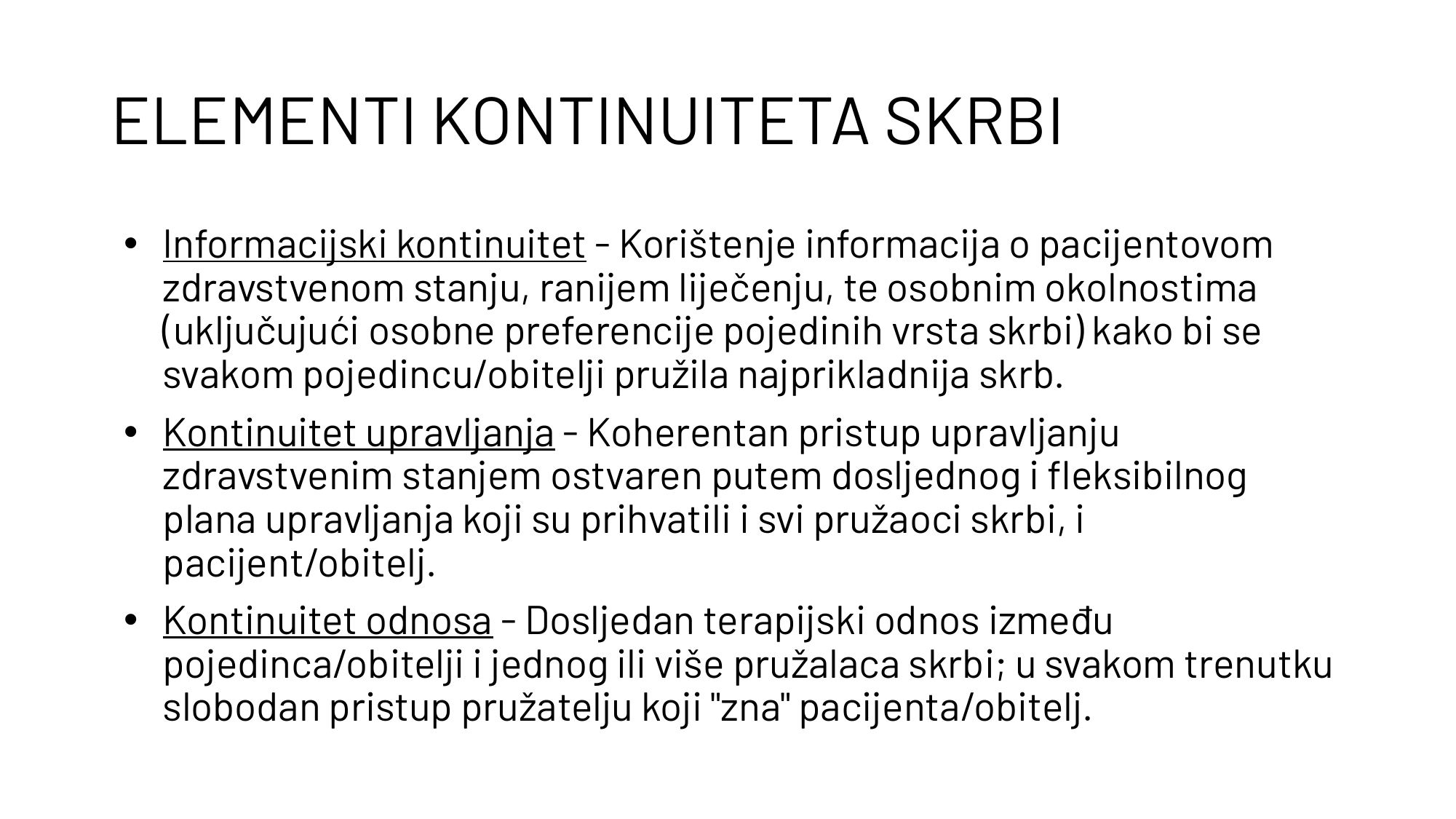

# ELEMENTI KONTINUITETA SKRBI
Informacijski kontinuitet - Korištenje informacija o pacijentovom zdravstvenom stanju, ranijem liječenju, te osobnim okolnostima (uključujući osobne preferencije pojedinih vrsta skrbi) kako bi se svakom pojedincu/obitelji pružila najprikladnija skrb.
Kontinuitet upravljanja - Koherentan pristup upravljanju zdravstvenim stanjem ostvaren putem dosljednog i fleksibilnog plana upravljanja koji su prihvatili i svi pružaoci skrbi, i pacijent/obitelj.
Kontinuitet odnosa - Dosljedan terapijski odnos između pojedinca/obitelji i jednog ili više pružalaca skrbi; u svakom trenutku slobodan pristup pružatelju koji "zna" pacijenta/obitelj.